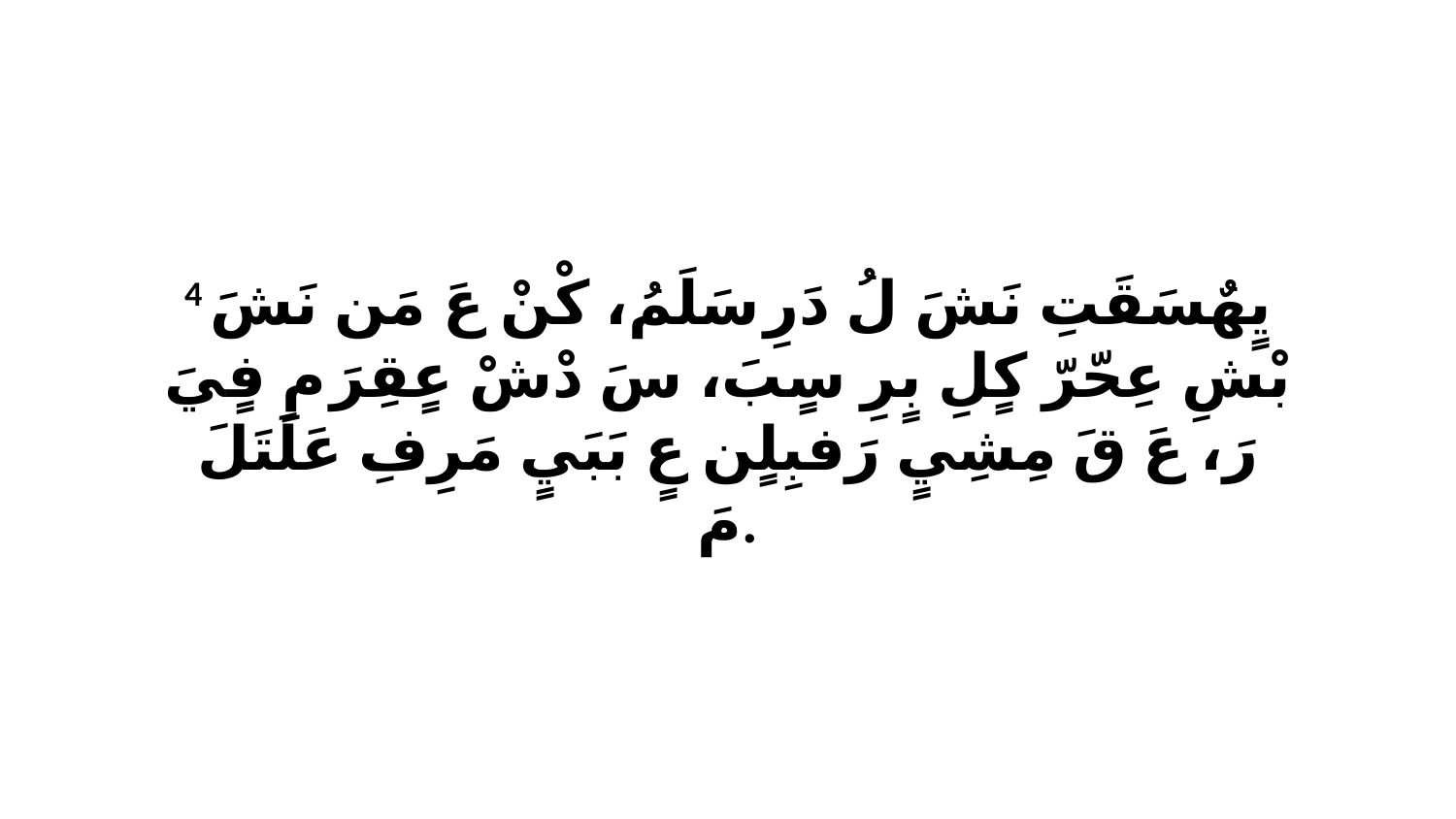

4 يٍهٌسَقَتِ نَشَ لُ دَرِ سَلَمُ، كْنْ عَ مَن نَشَ بْشِ عِحّرّ كٍلِ بٍرِ سٍبَ، سَ دْشْ عٍقِرَ مِ فٍيَ رَ، عَ قَ مِشِيٍ رَفبِلٍن عٍ بَبَيٍ مَرِفِ عَلَتَلَ مَ.